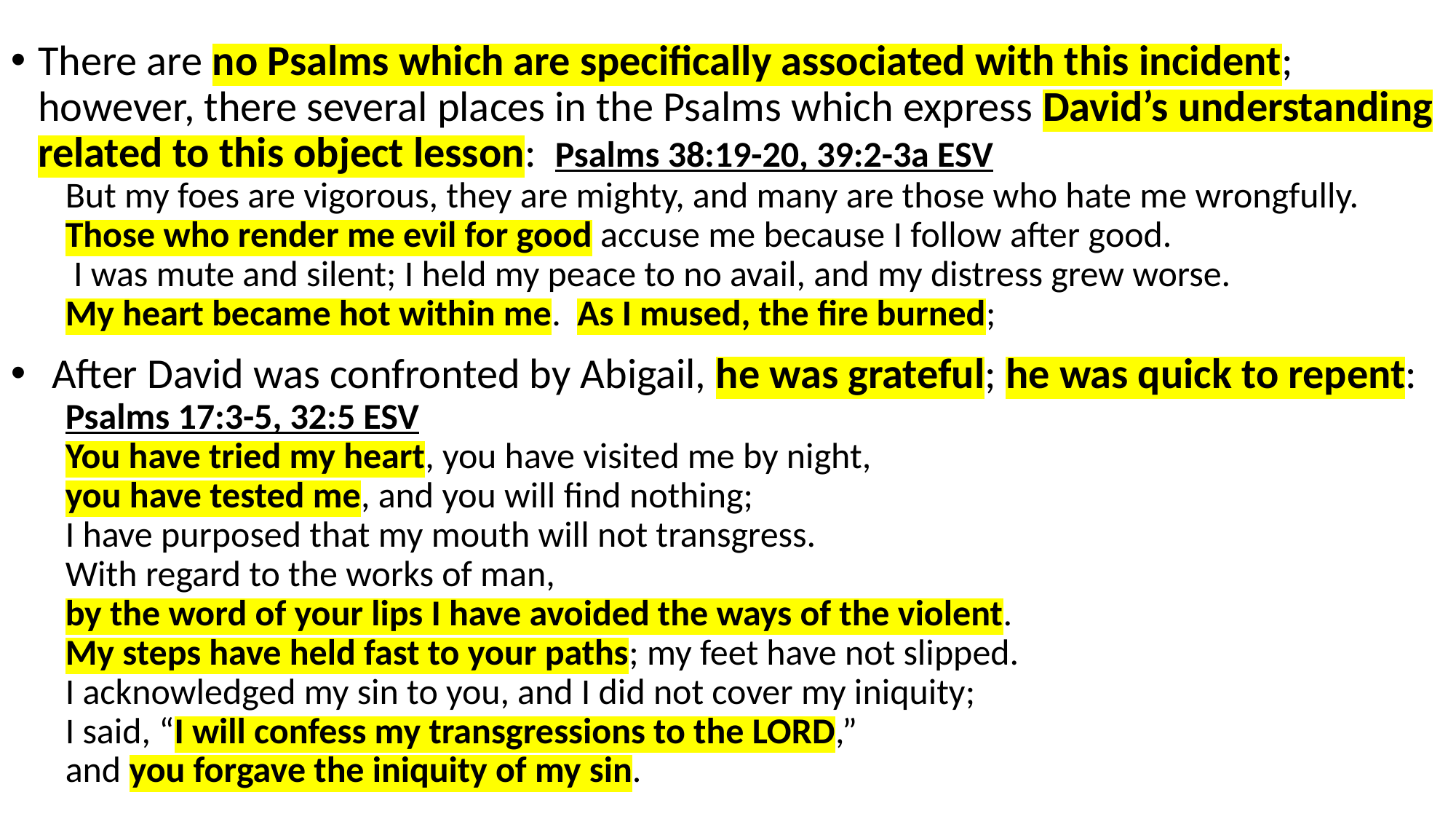

There are no Psalms which are specifically associated with this incident; however, there several places in the Psalms which express David’s understanding related to this object lesson:  Psalms 38:19-20, 39:2-3a ESV
But my foes are vigorous, they are mighty, and many are those who hate me wrongfully.
Those who render me evil for good accuse me because I follow after good.
 I was mute and silent; I held my peace to no avail, and my distress grew worse.
My heart became hot within me.  As I mused, the fire burned;
After David was confronted by Abigail, he was grateful; he was quick to repent:
Psalms 17:3-5, 32:5 ESV
You have tried my heart, you have visited me by night,
you have tested me, and you will find nothing;
I have purposed that my mouth will not transgress.
With regard to the works of man,
by the word of your lips I have avoided the ways of the violent.
My steps have held fast to your paths; my feet have not slipped.
I acknowledged my sin to you, and I did not cover my iniquity;
I said, “I will confess my transgressions to the LORD,”
and you forgave the iniquity of my sin.